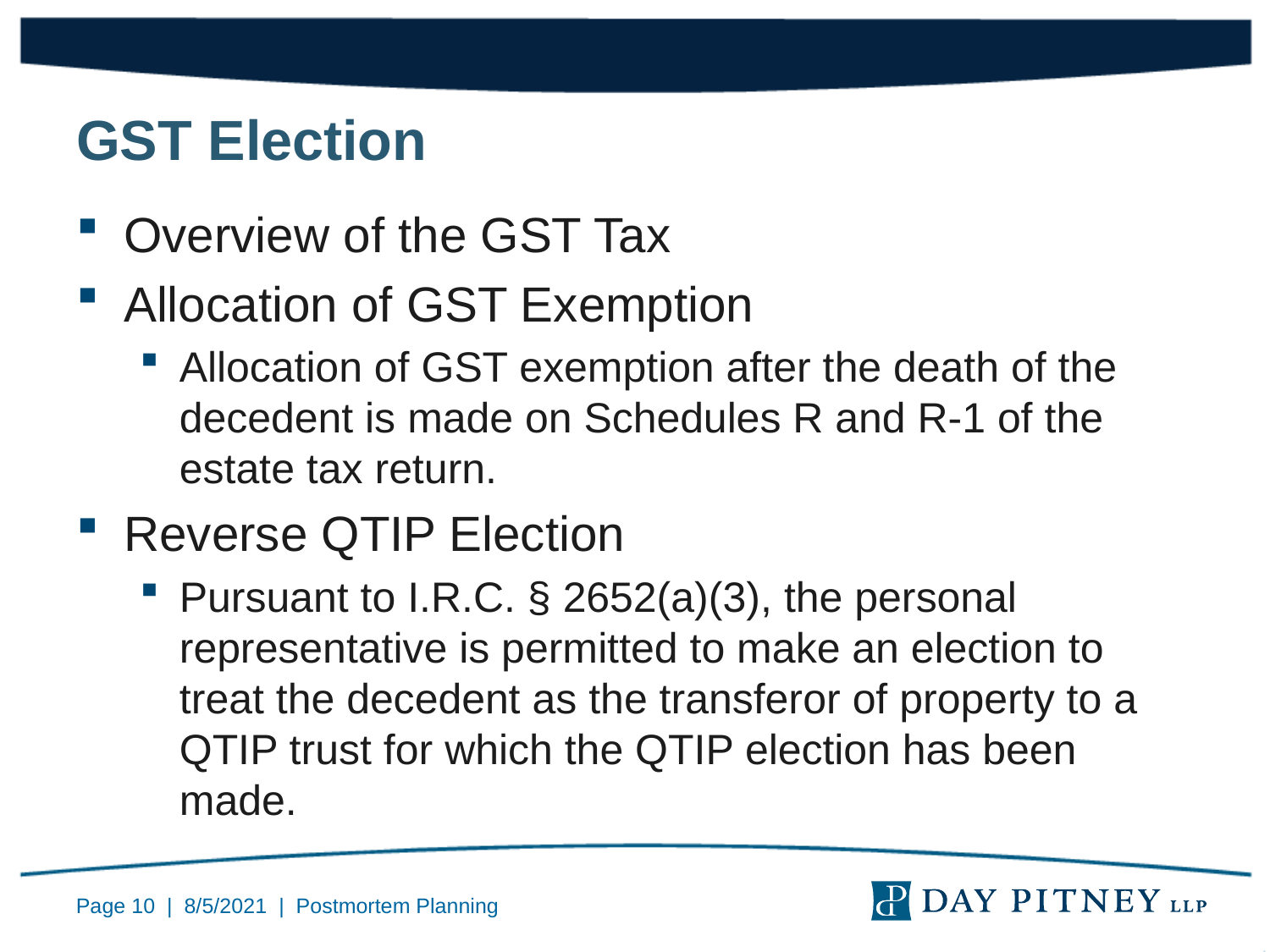

GST Election
Overview of the GST Tax
Allocation of GST Exemption
Allocation of GST exemption after the death of the decedent is made on Schedules R and R-1 of the estate tax return.
Reverse QTIP Election
Pursuant to I.R.C. § 2652(a)(3), the personal representative is permitted to make an election to treat the decedent as the transferor of property to a QTIP trust for which the QTIP election has been made.